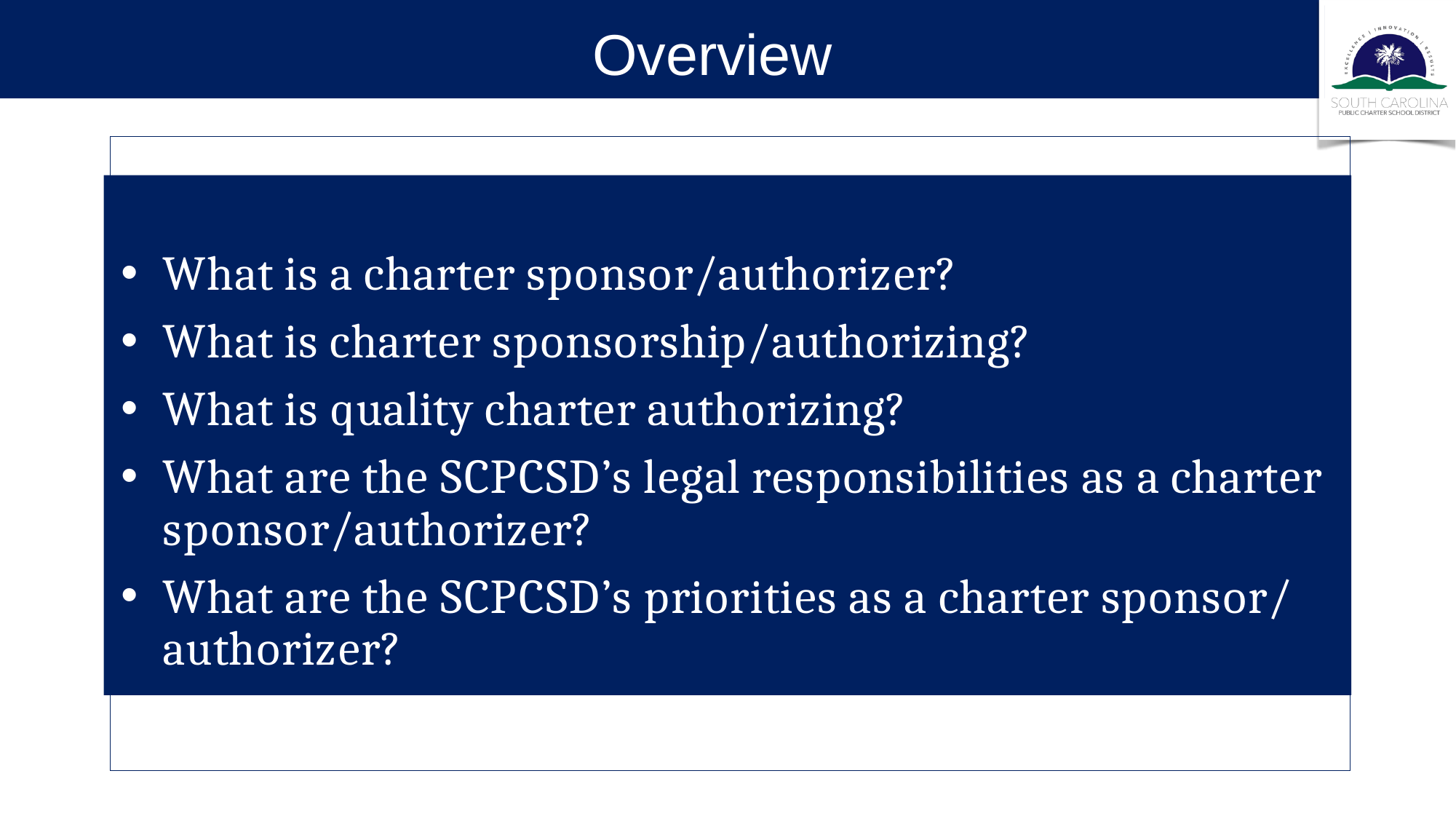

Overview

What is a charter sponsor/authorizer?
What is charter sponsorship/authorizing?
What is quality charter authorizing?
What are the SCPCSD’s legal responsibilities as a charter sponsor/authorizer?
What are the SCPCSD’s priorities as a charter sponsor/ authorizer?